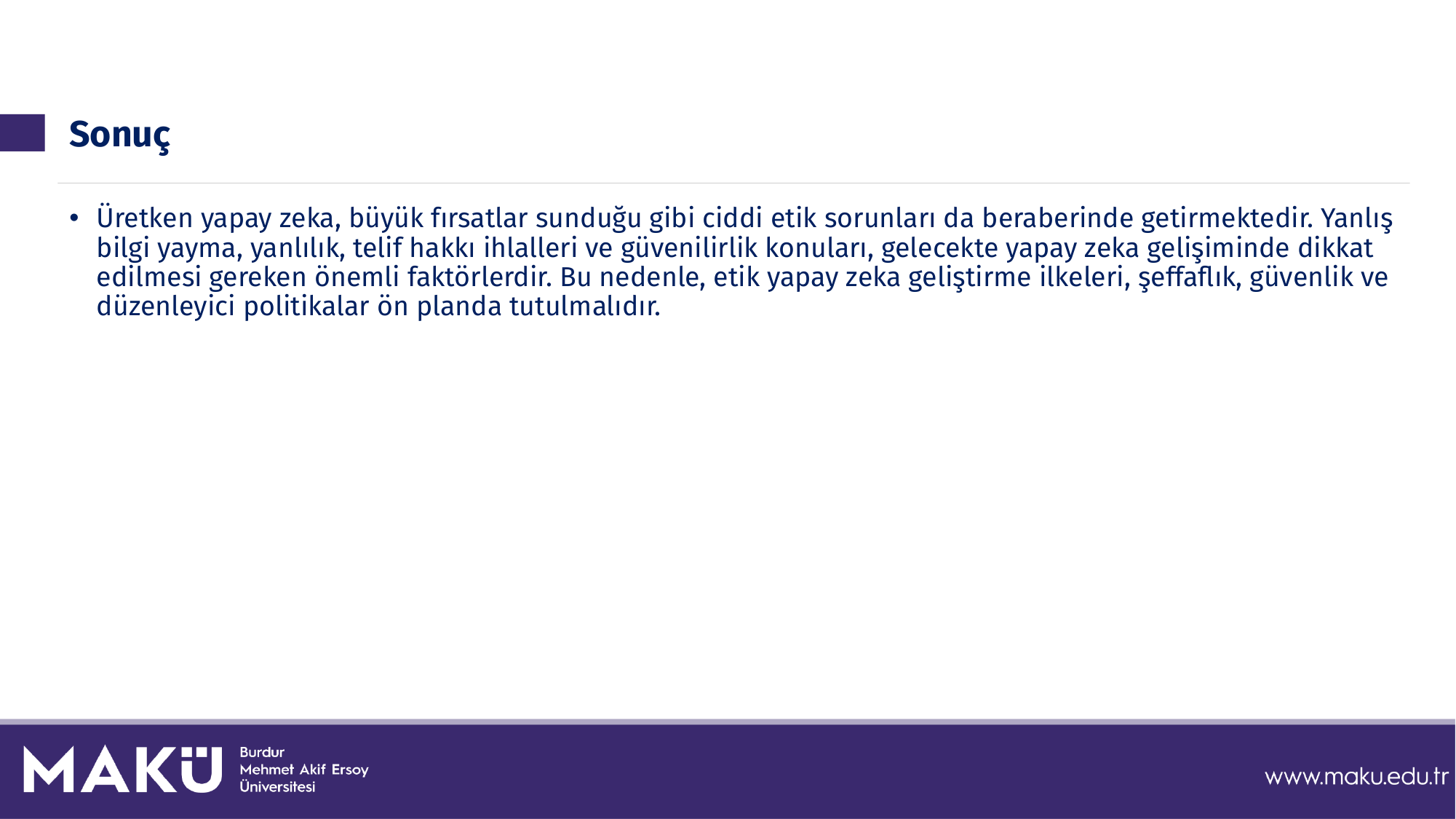

# Sonuç
Üretken yapay zeka, büyük fırsatlar sunduğu gibi ciddi etik sorunları da beraberinde getirmektedir. Yanlış bilgi yayma, yanlılık, telif hakkı ihlalleri ve güvenilirlik konuları, gelecekte yapay zeka gelişiminde dikkat edilmesi gereken önemli faktörlerdir. Bu nedenle, etik yapay zeka geliştirme ilkeleri, şeffaflık, güvenlik ve düzenleyici politikalar ön planda tutulmalıdır.